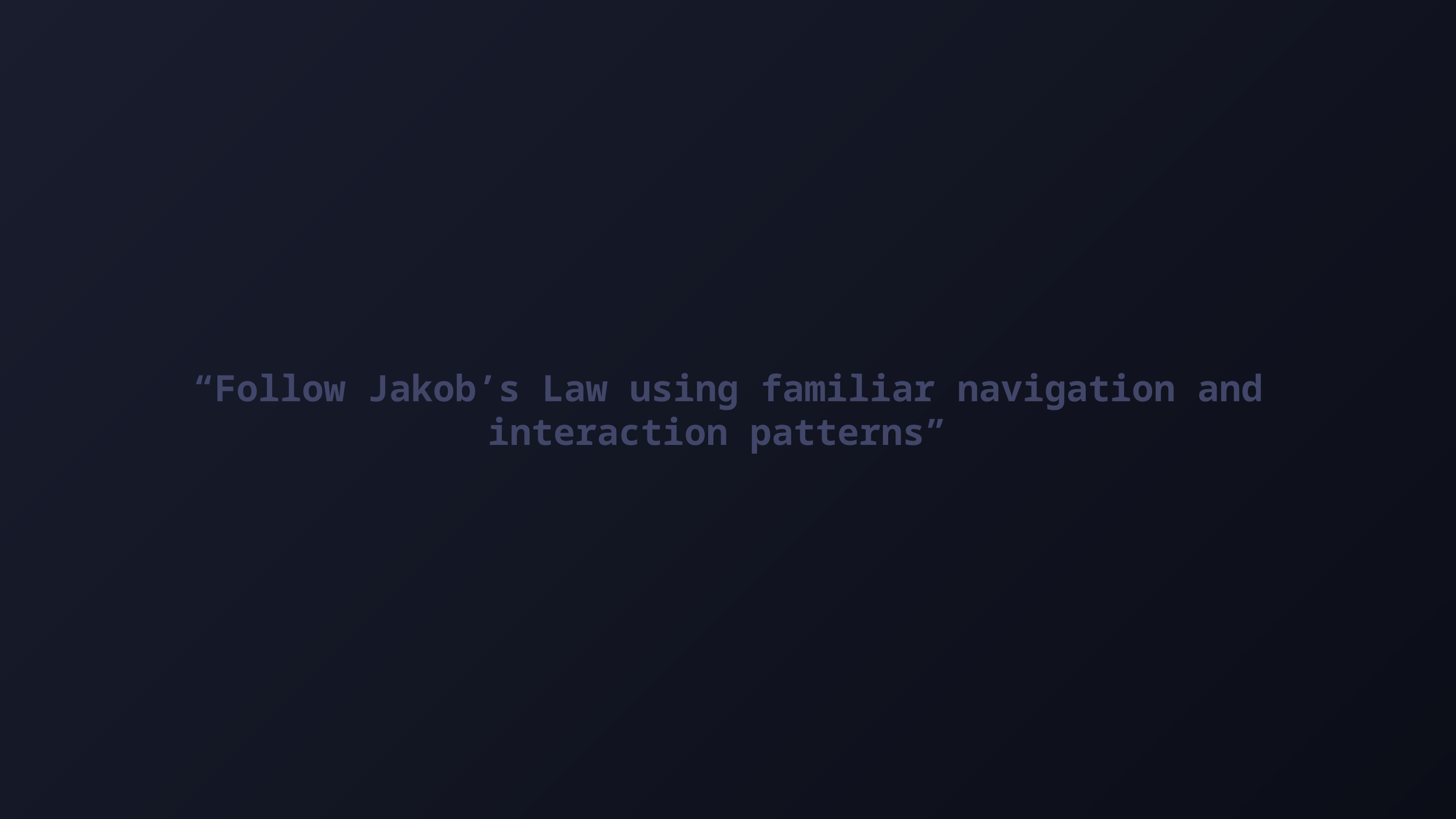

“Follow Jakob’s Law using familiar navigation and interaction patterns”